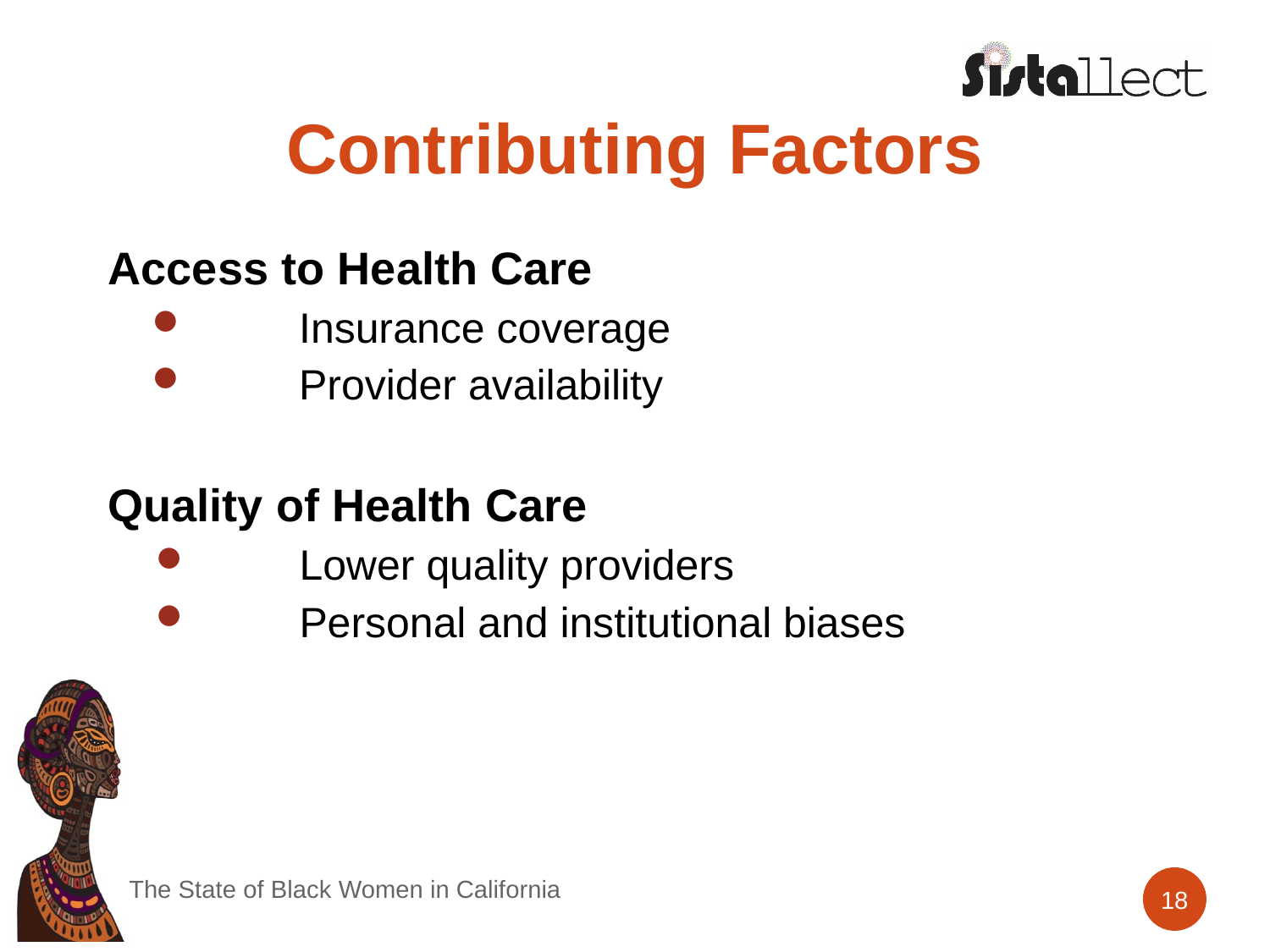

# Contributing Factors
Access to Health Care
Insurance coverage
Provider availability

Quality of Health Care
Lower quality providers
Personal and institutional biases
The State of Black Women in California
18